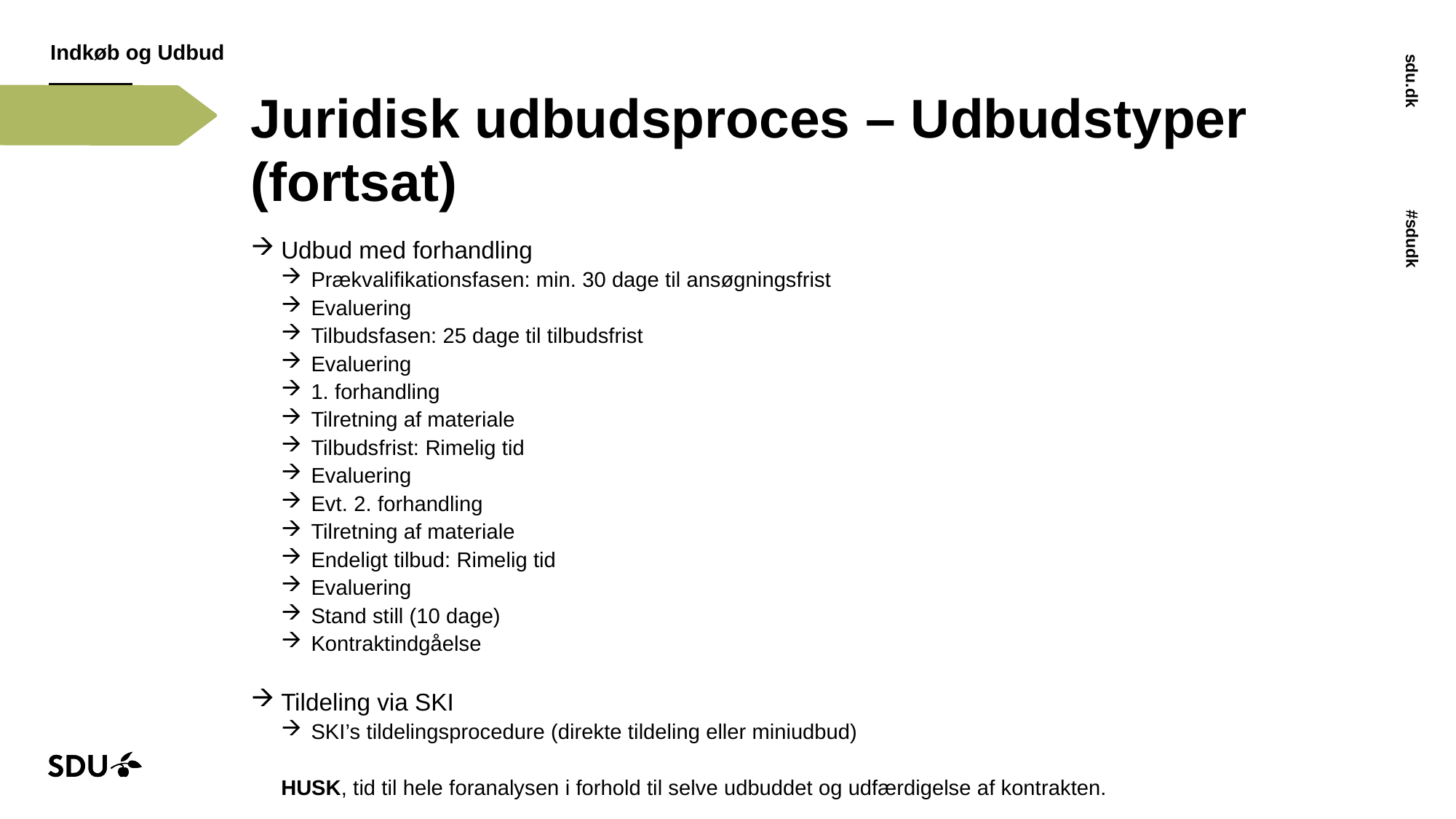

# Juridisk udbudsproces – Udbudstyper (fortsat)
Udbud med forhandling
Prækvalifikationsfasen: min. 30 dage til ansøgningsfrist
Evaluering
Tilbudsfasen: 25 dage til tilbudsfrist
Evaluering
1. forhandling
Tilretning af materiale
Tilbudsfrist: Rimelig tid
Evaluering
Evt. 2. forhandling
Tilretning af materiale
Endeligt tilbud: Rimelig tid
Evaluering
Stand still (10 dage)
Kontraktindgåelse
Tildeling via SKI
SKI’s tildelingsprocedure (direkte tildeling eller miniudbud)

HUSK, tid til hele foranalysen i forhold til selve udbuddet og udfærdigelse af kontrakten.

16-02-2024
8